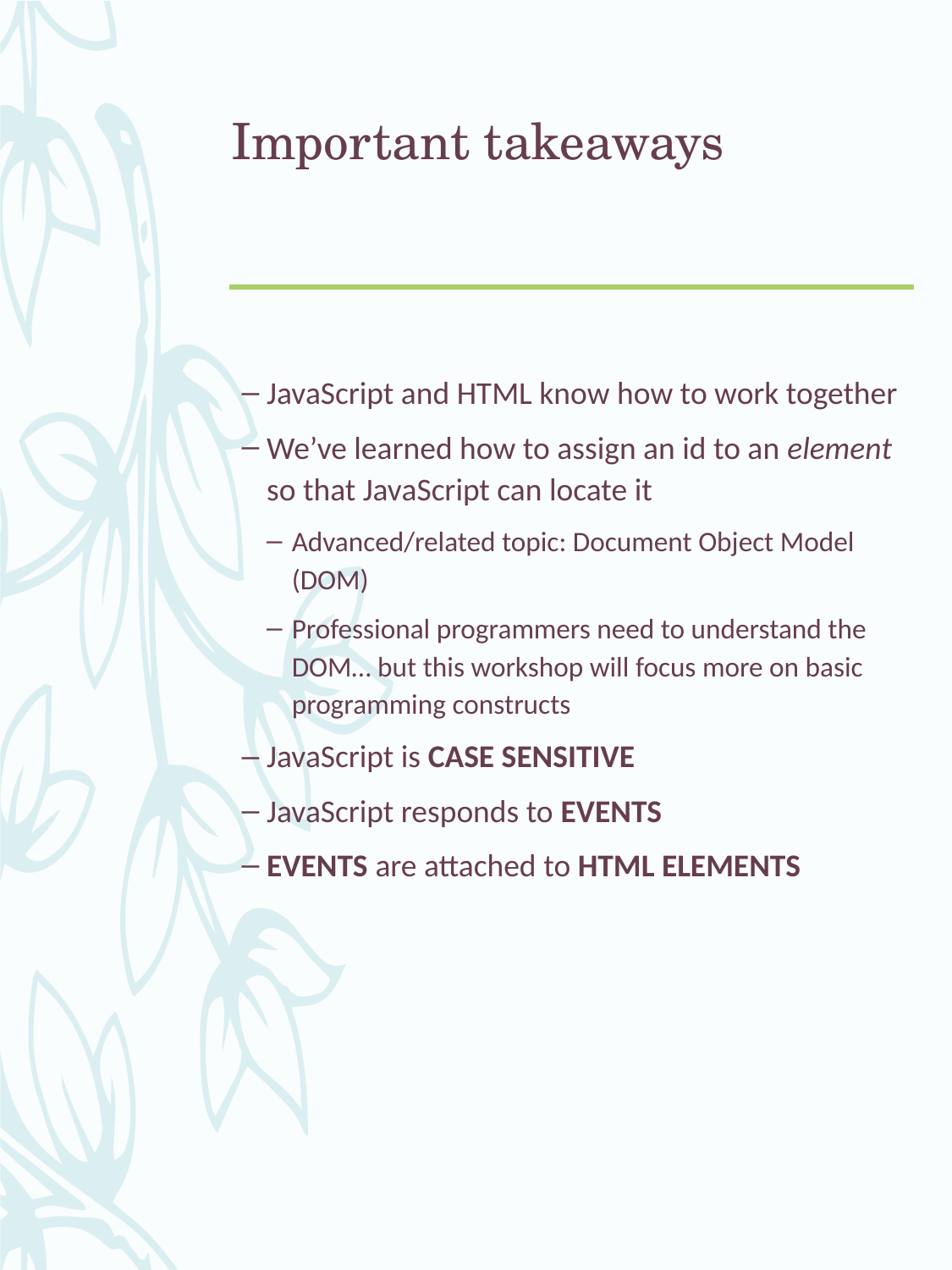

# Important takeaways
JavaScript and HTML know how to work together
We’ve learned how to assign an id to an element so that JavaScript can locate it
Advanced/related topic: Document Object Model (DOM)
Professional programmers need to understand the DOM… but this workshop will focus more on basic programming constructs
JavaScript is CASE SENSITIVE
JavaScript responds to EVENTS
EVENTS are attached to HTML ELEMENTS